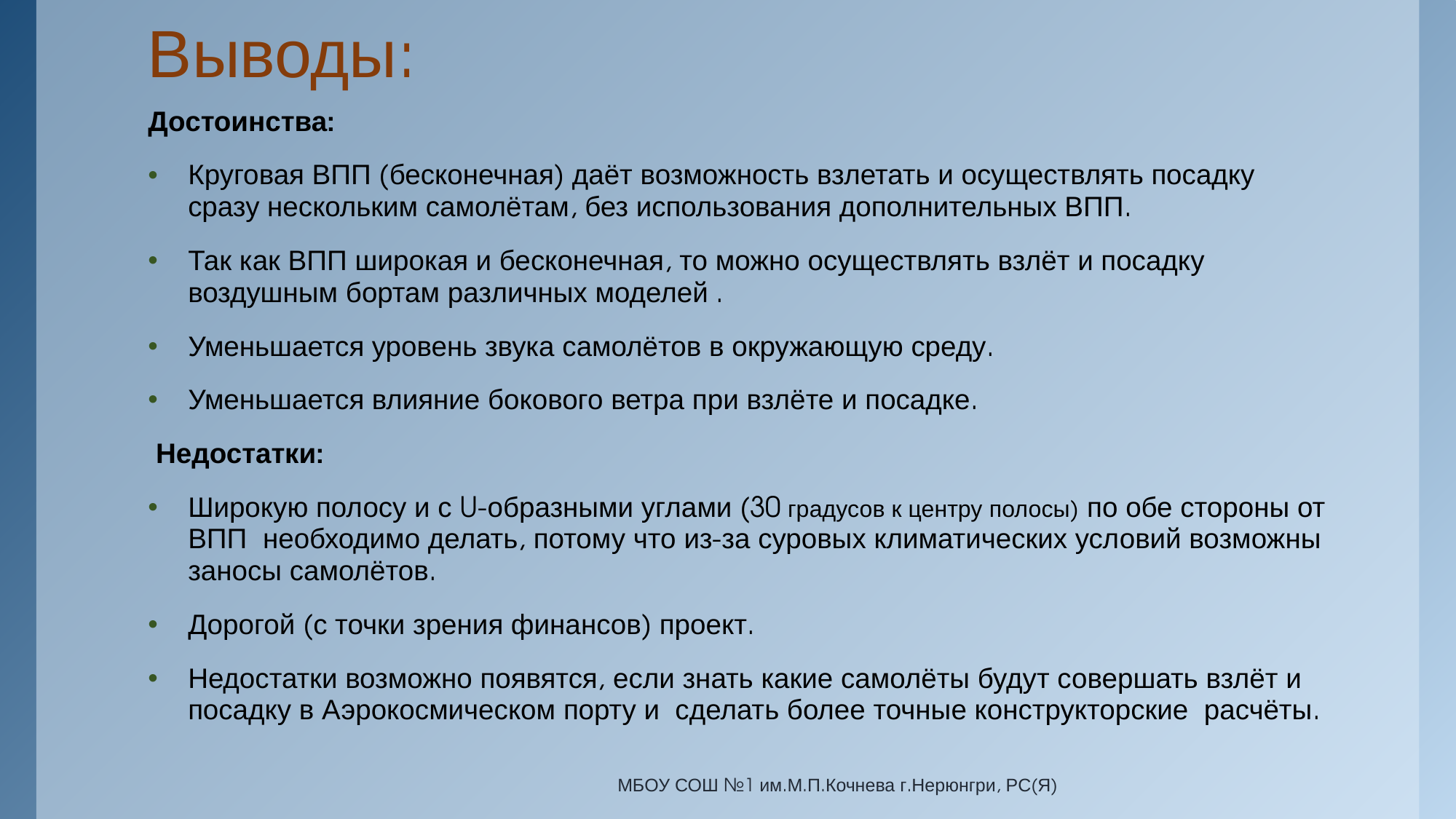

# Выводы:
Достоинства:
Круговая ВПП (бесконечная) даёт возможность взлетать и осуществлять посадку сразу нескольким самолётам, без использования дополнительных ВПП.
Так как ВПП широкая и бесконечная, то можно осуществлять взлёт и посадку воздушным бортам различных моделей .
Уменьшается уровень звука самолётов в окружающую среду.
Уменьшается влияние бокового ветра при взлёте и посадке.
 Недостатки:
Широкую полосу и с U-образными углами (30 градусов к центру полосы) по обе стороны от ВПП  необходимо делать, потому что из-за суровых климатических условий возможны заносы самолётов.
Дорогой (с точки зрения финансов) проект.
Недостатки возможно появятся, если знать какие самолёты будут совершать взлёт и посадку в Аэрокосмическом порту и  сделать более точные конструкторские  расчёты.

МБОУ СОШ №1 им.М.П.Кочнева г.Нерюнгри, РС(Я)